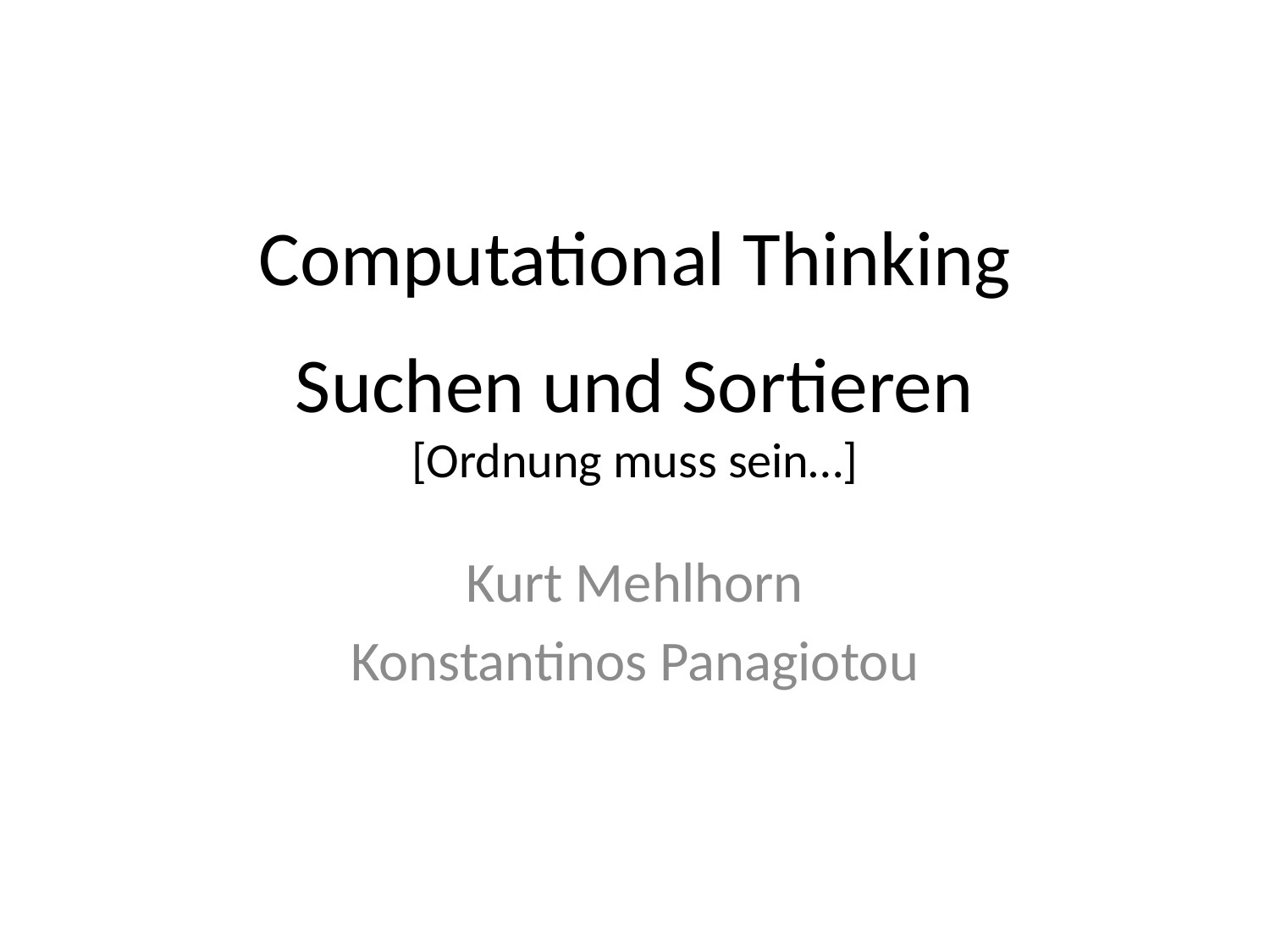

# Computational Thinking Suchen und Sortieren [Ordnung muss sein…]
Kurt Mehlhorn
Konstantinos Panagiotou